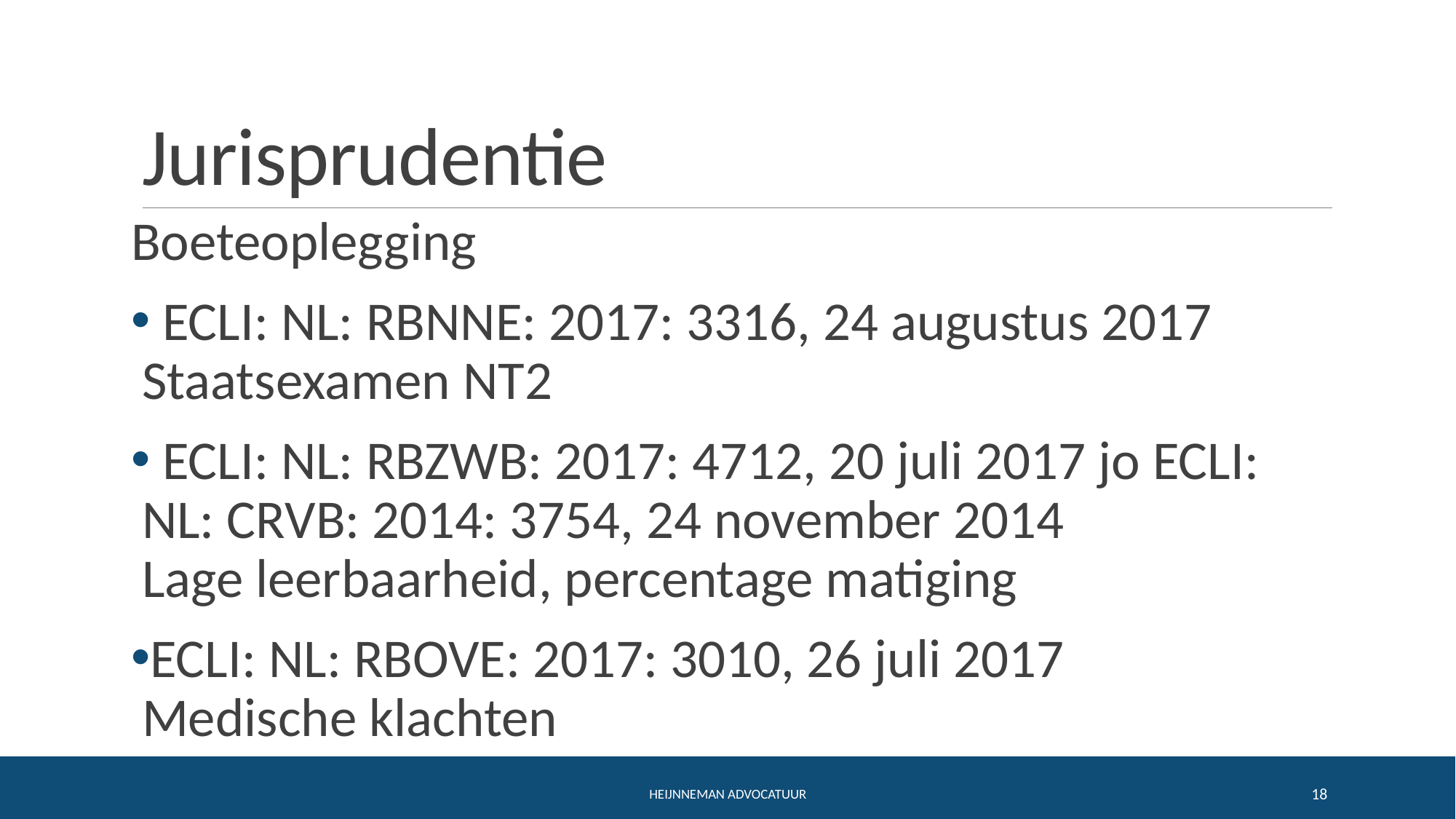

# Jurisprudentie
Boeteoplegging
 ECLI: NL: RBNNE: 2017: 3316, 24 augustus 2017
Staatsexamen NT2
 ECLI: NL: RBZWB: 2017: 4712, 20 juli 2017 jo ECLI: NL: CRVB: 2014: 3754, 24 november 2014
Lage leerbaarheid, percentage matiging
ECLI: NL: RBOVE: 2017: 3010, 26 juli 2017
Medische klachten
Heijnneman Advocatuur
18